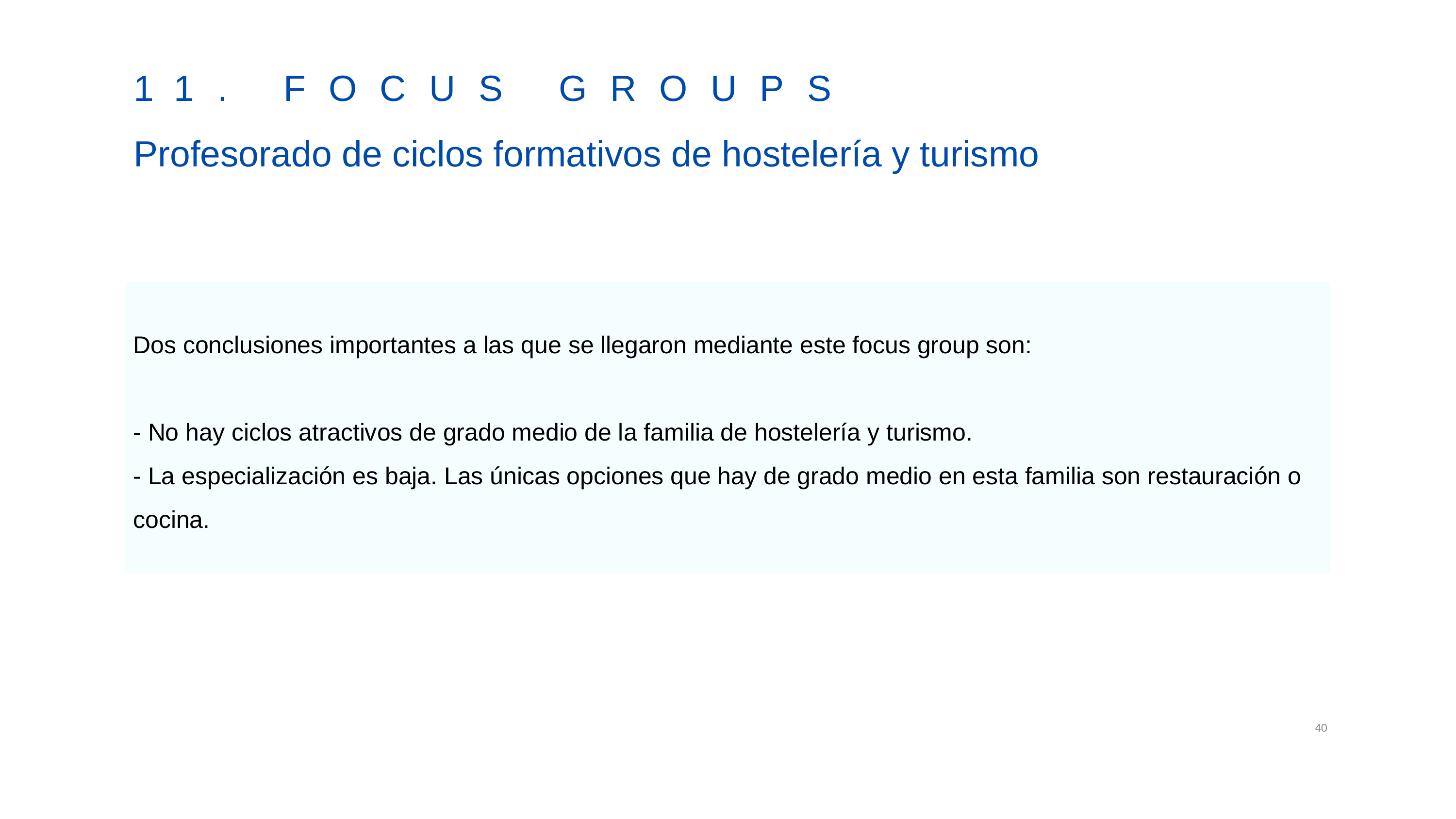

11. FOCUS GROUPS
Profesorado de ciclos formativos de hostelería y turismo

Dos conclusiones importantes a las que se llegaron mediante este focus group son:

- No hay ciclos atractivos de grado medio de la familia de hostelería y turismo.
- La especialización es baja. Las únicas opciones que hay de grado medio en esta familia son restauración o cocina.

40